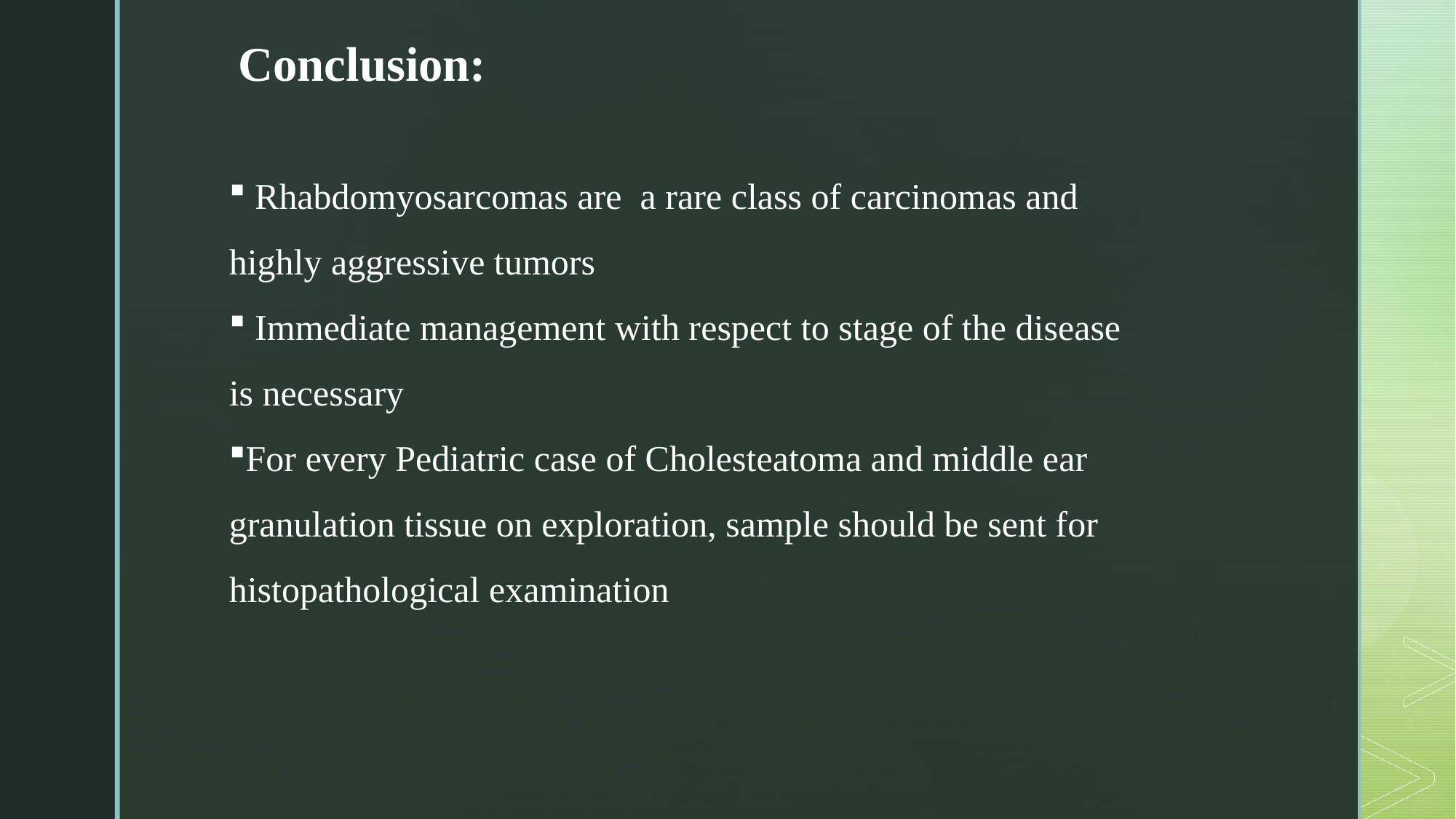

Conclusion:
 Rhabdomyosarcomas are  a rare class of carcinomas and  highly aggressive tumors
 Immediate management with respect to stage of the disease is necessary
For every Pediatric case of Cholesteatoma and middle ear granulation tissue on exploration, sample should be sent for histopathological examination